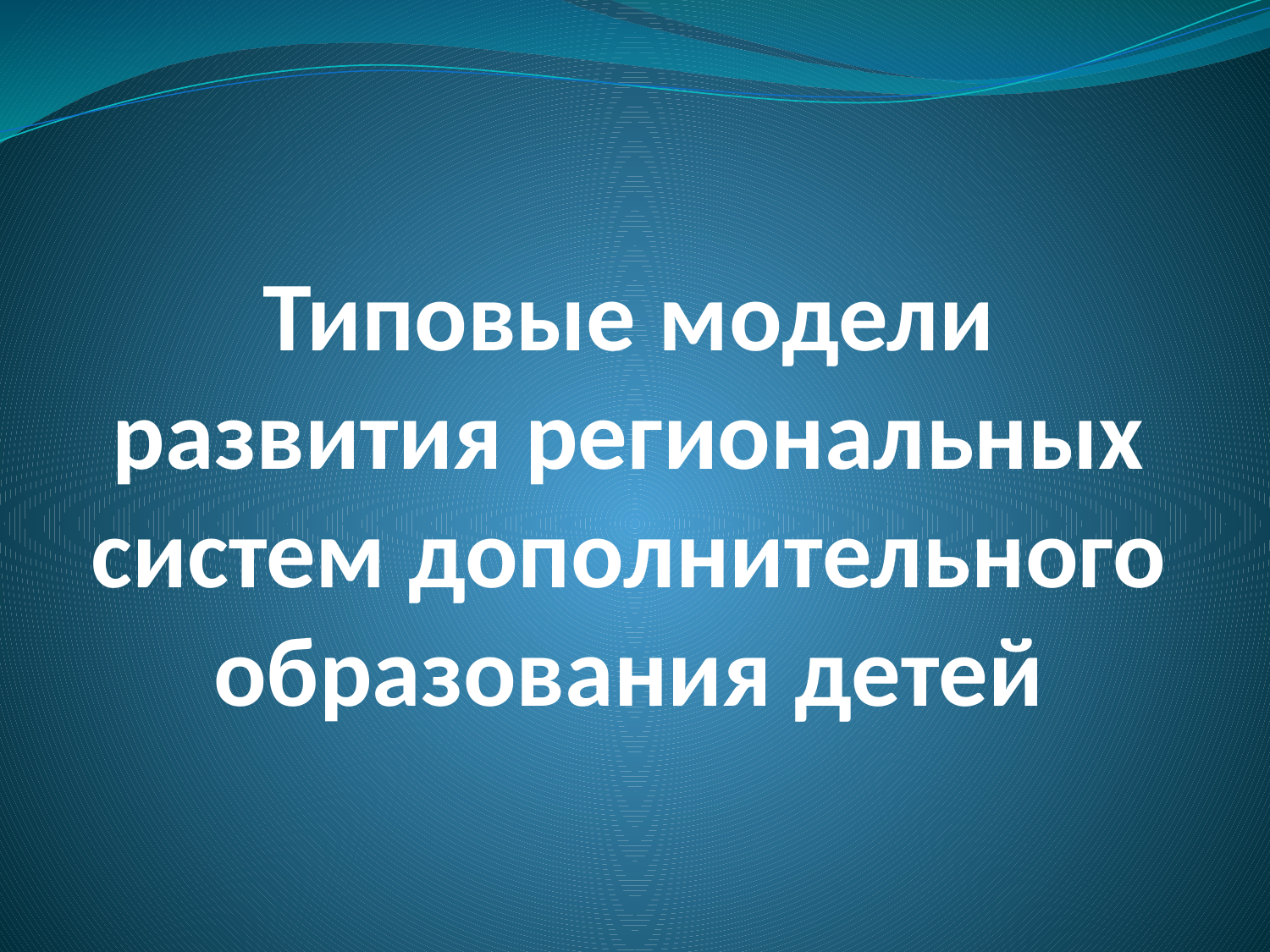

# Типовые модели развития региональных систем дополнительного образования детей